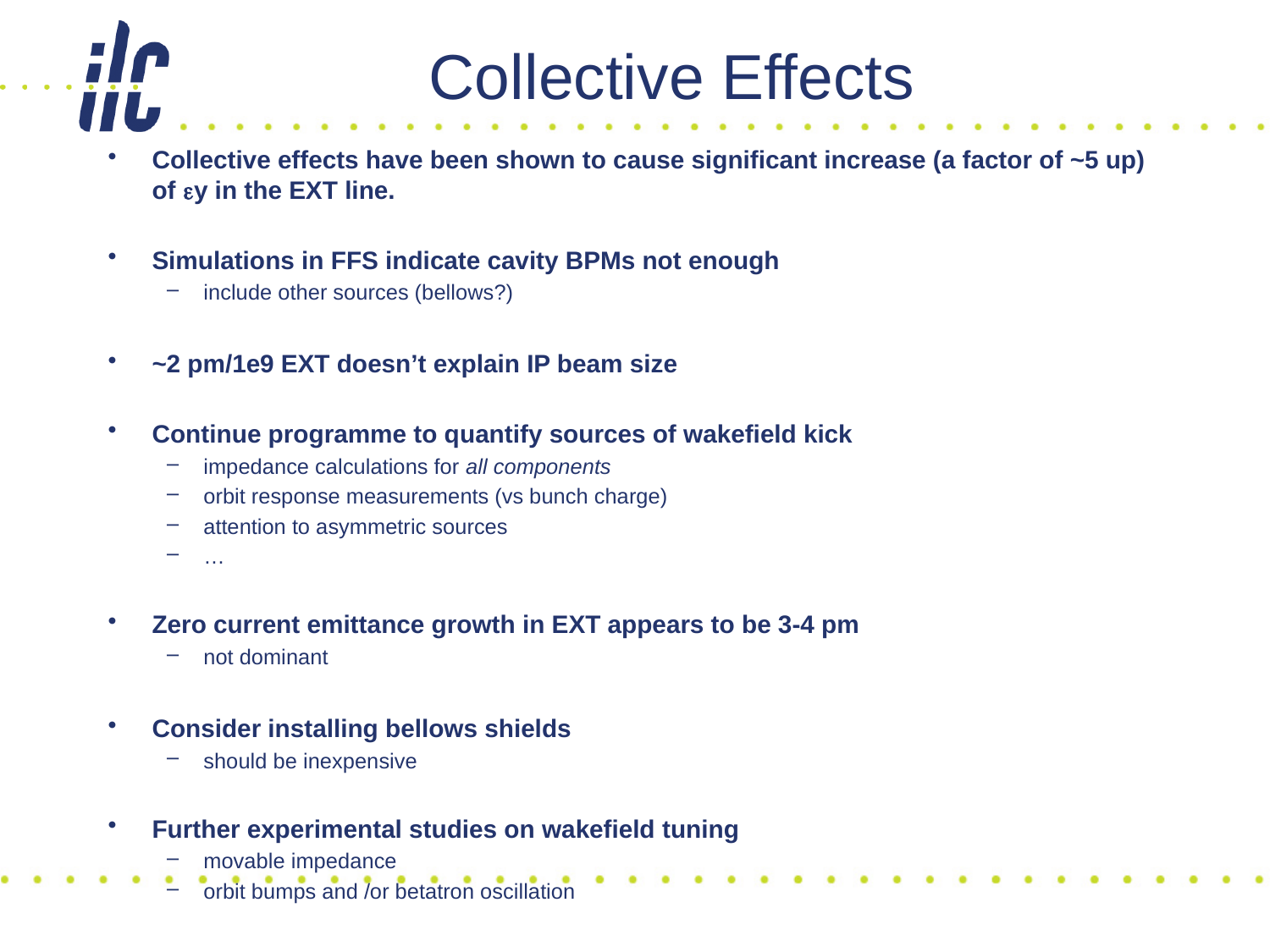

# Collective Effects
Collective effects have been shown to cause significant increase (a factor of ~5 up) of εy in the EXT line.

Simulations in FFS indicate cavity BPMs not enough
include other sources (bellows?)

~2 pm/1e9 EXT doesn’t explain IP beam size

Continue programme to quantify sources of wakefield kick
impedance calculations for all components
orbit response measurements (vs bunch charge)
attention to asymmetric sources
…

Zero current emittance growth in EXT appears to be 3-4 pm
not dominant

Consider installing bellows shields
should be inexpensive

Further experimental studies on wakefield tuning
movable impedance
orbit bumps and /or betatron oscillation